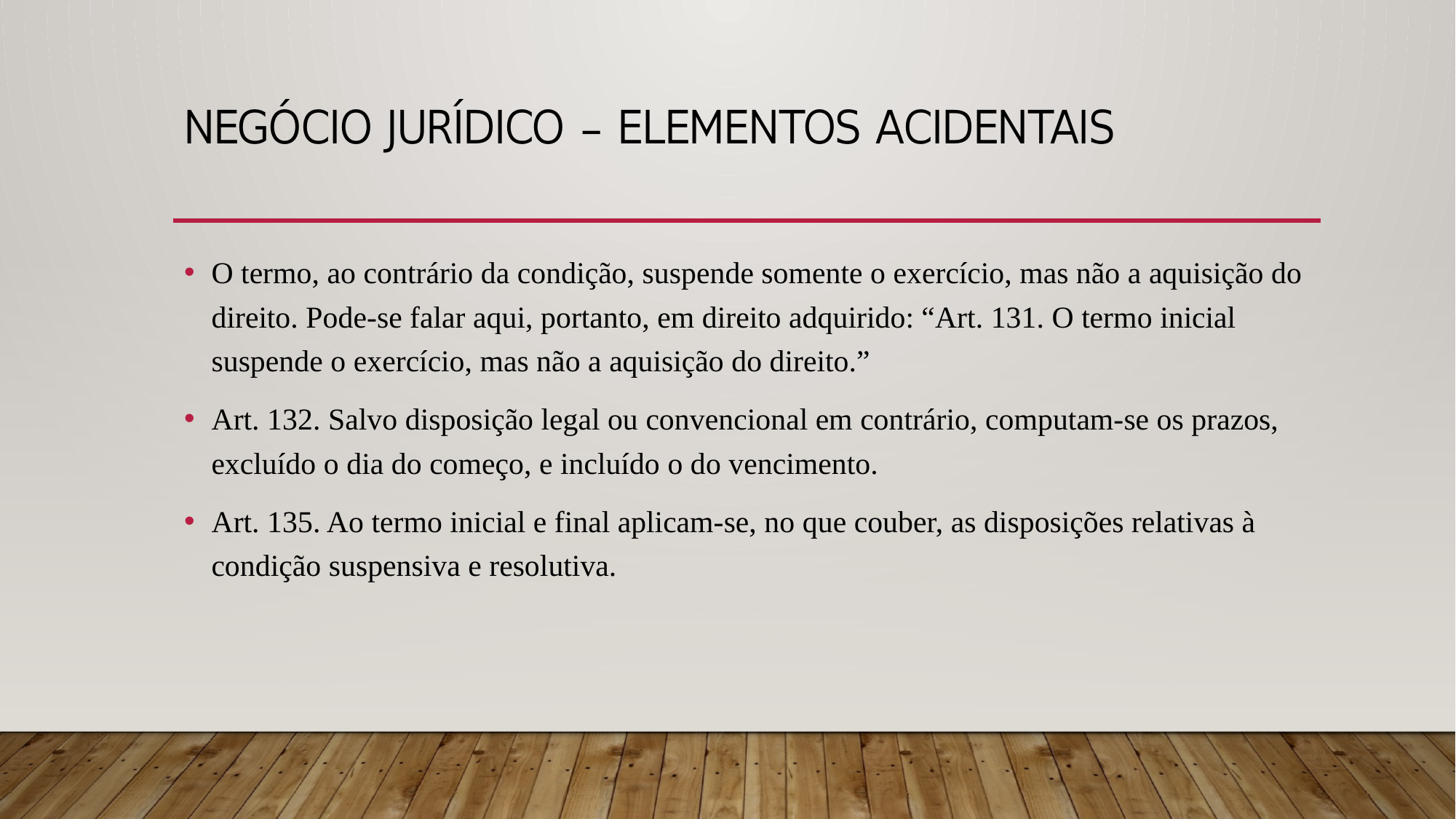

# NEGÓCIO JURÍDICO – elementos acidentais
O termo, ao contrário da condição, suspende somente o exercício, mas não a aquisição do direito. Pode-se falar aqui, portanto, em direito adquirido: “Art. 131. O termo inicial suspende o exercício, mas não a aquisição do direito.”
Art. 132. Salvo disposição legal ou convencional em contrário, computam-se os prazos, excluído o dia do começo, e incluído o do vencimento.
Art. 135. Ao termo inicial e final aplicam-se, no que couber, as disposições relativas à condição suspensiva e resolutiva.